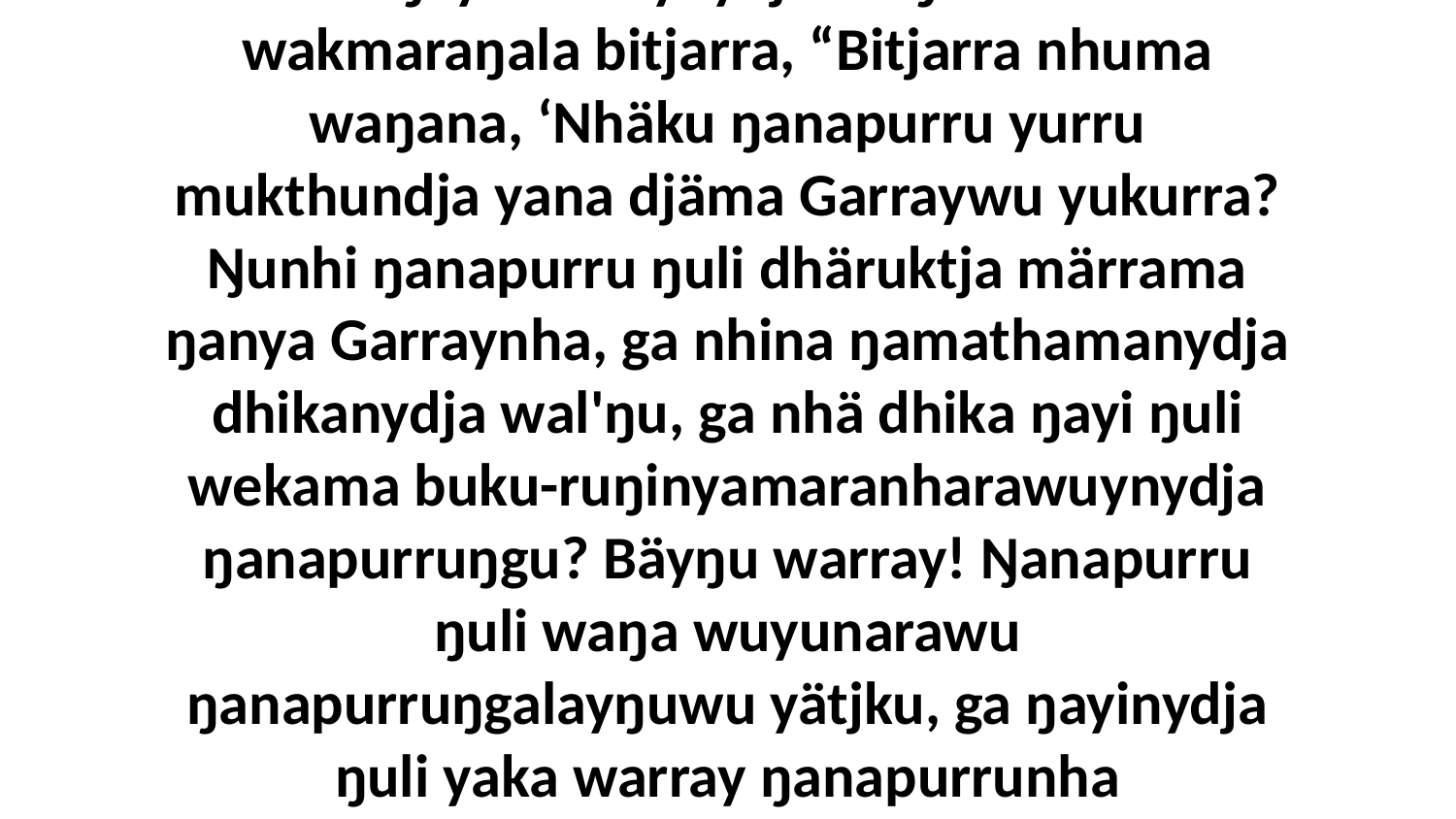

14 Ga ŋayi Garraynydja waŋana buku-wakmaraŋala bitjarra, “Bitjarra nhuma waŋana, ‘Nhäku ŋanapurru yurru mukthundja yana djäma Garraywu yukurra? Ŋunhi ŋanapurru ŋuli dhäruktja märrama ŋanya Garraynha, ga nhina ŋamathamanydja dhikanydja wal'ŋu, ga nhä dhika ŋayi ŋuli wekama buku-ruŋinyamaranharawuynydja ŋanapurruŋgu? Bäyŋu warray! Ŋanapurru ŋuli waŋa wuyunarawu ŋanapurruŋgalayŋuwu yätjku, ga ŋayinydja ŋuli yaka warray ŋanapurrunha goŋmirriyama.